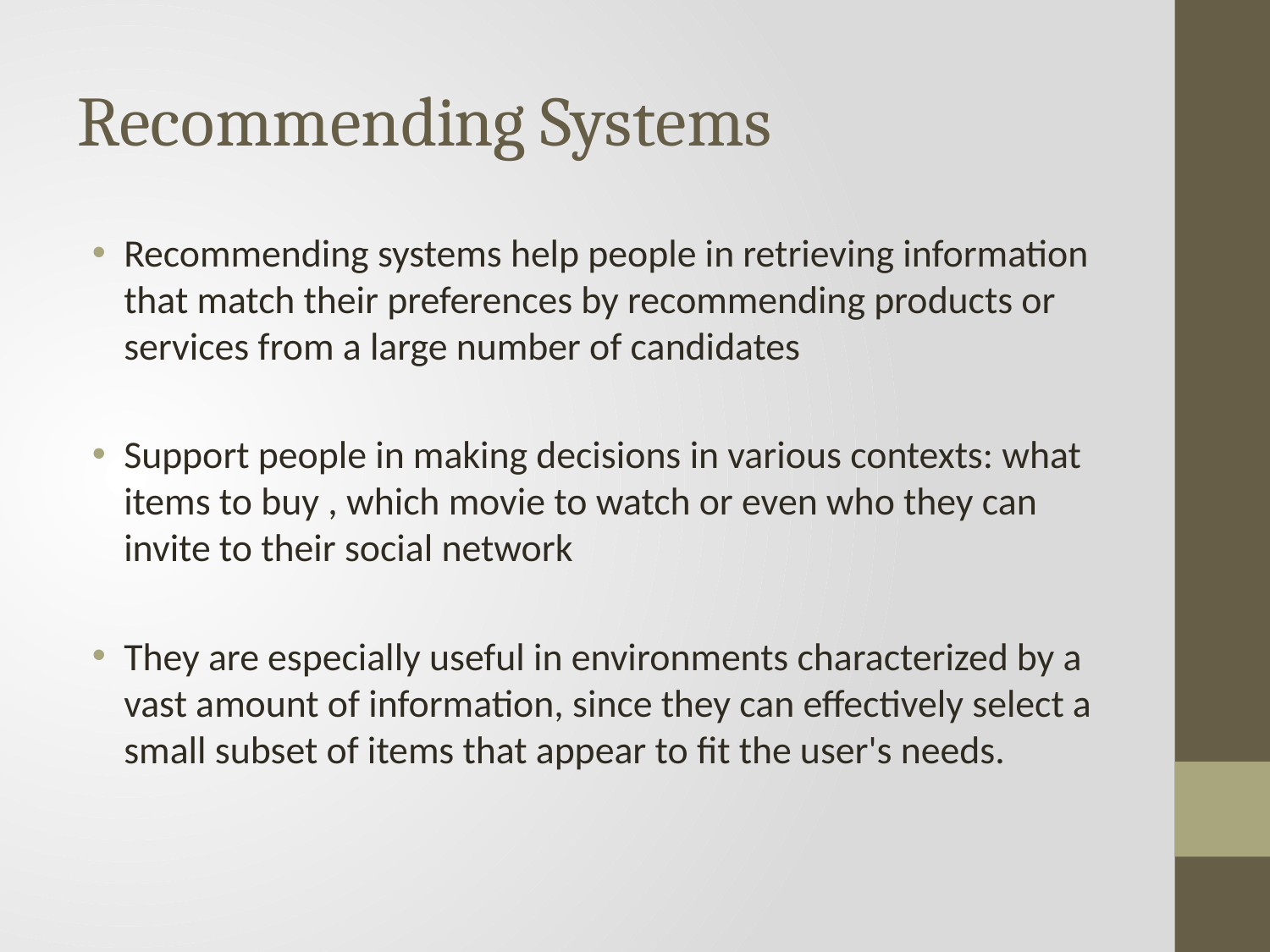

# Recommending Systems
Recommending systems help people in retrieving information that match their preferences by recommending products or services from a large number of candidates

Support people in making decisions in various contexts: what items to buy , which movie to watch or even who they can invite to their social network

They are especially useful in environments characterized by a vast amount of information, since they can effectively select a small subset of items that appear to fit the user's needs.